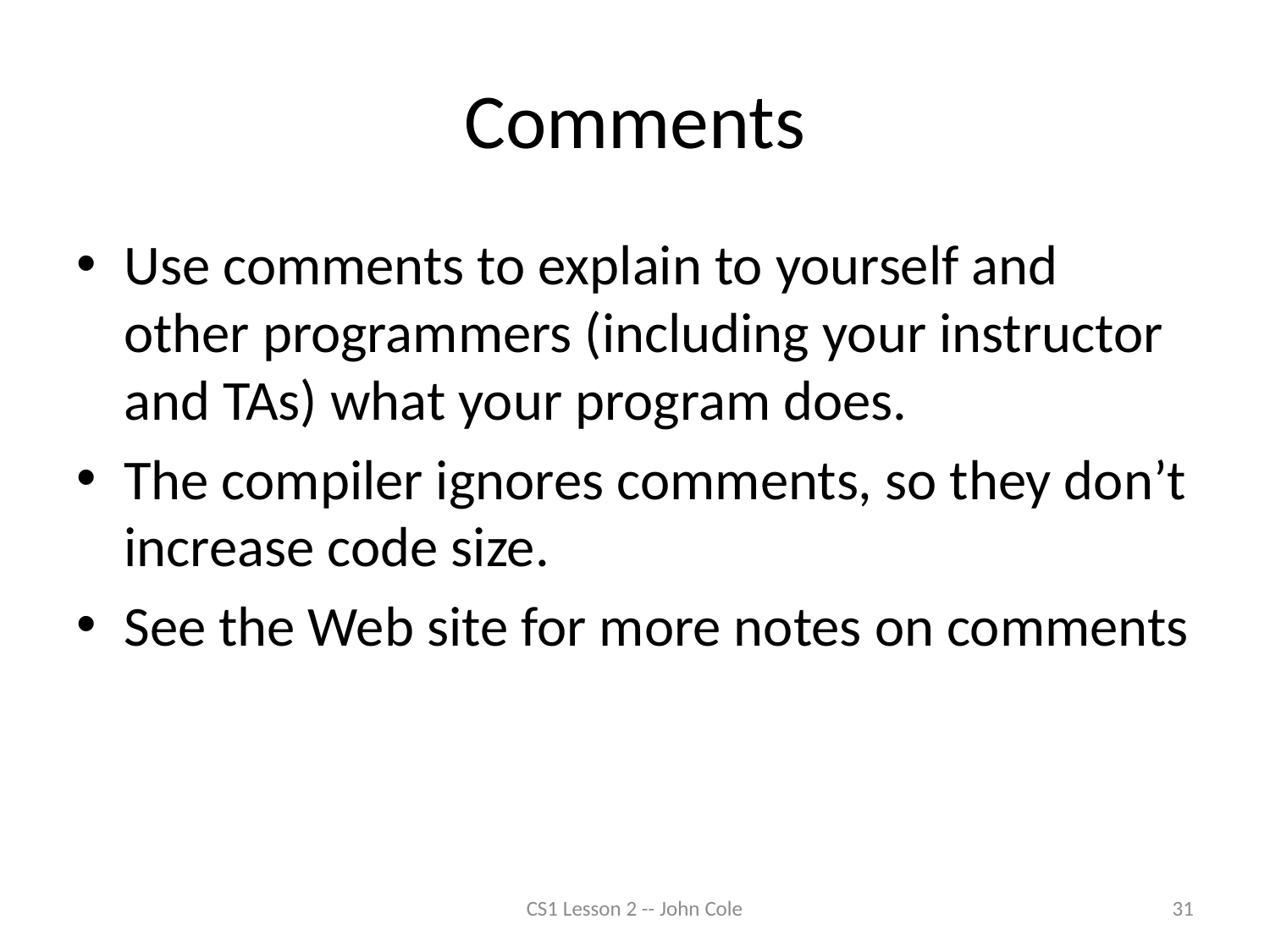

# Comments
Use comments to explain to yourself and other programmers (including your instructor and TAs) what your program does.
The compiler ignores comments, so they don’t increase code size.
See the Web site for more notes on comments

CS1 Lesson 2 -- John Cole
31